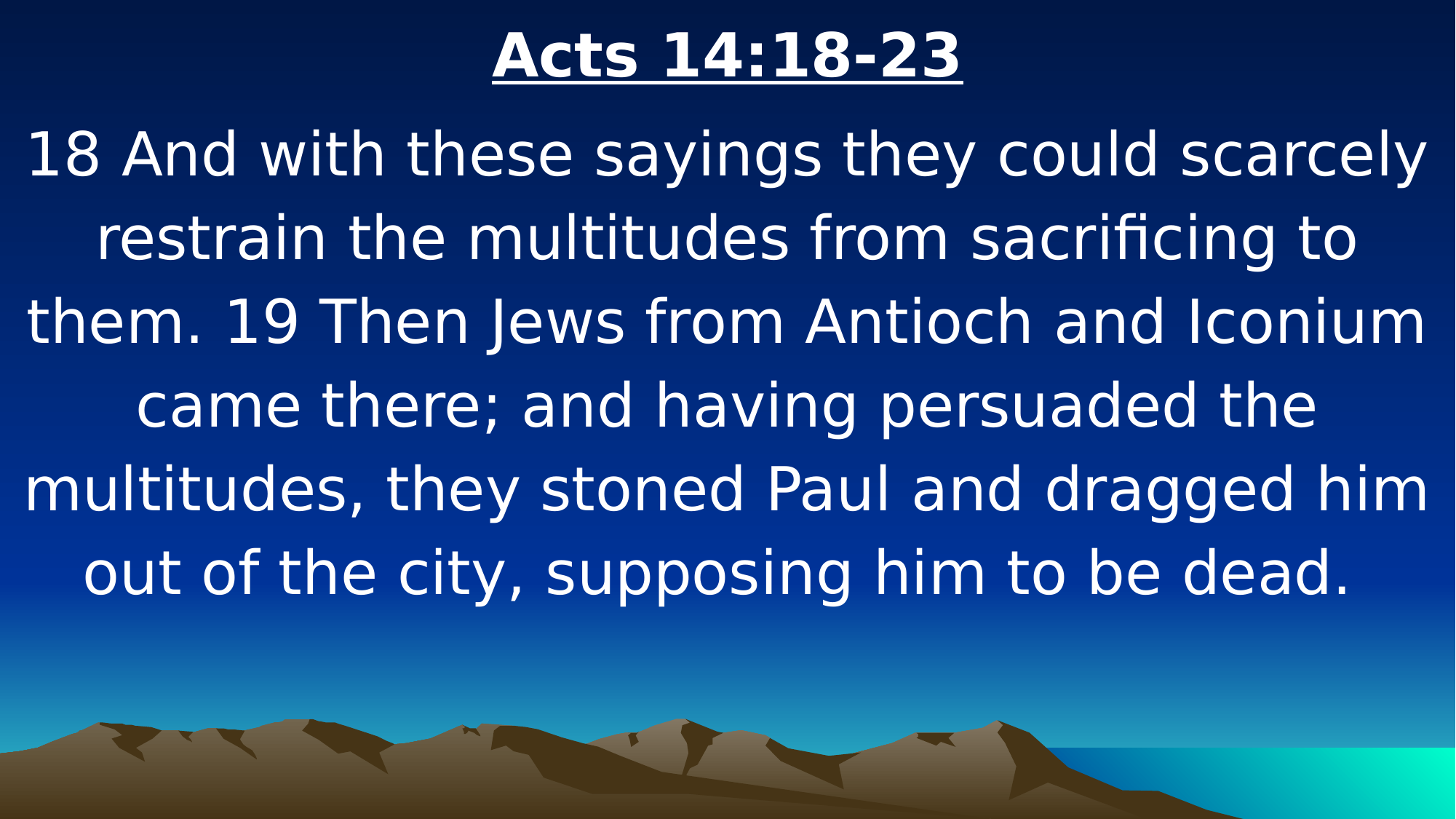

Acts 14:18-23
18 And with these sayings they could scarcely restrain the multitudes from sacrificing to them. 19 Then Jews from Antioch and Iconium came there; and having persuaded the multitudes, they stoned Paul and dragged him out of the city, supposing him to be dead.